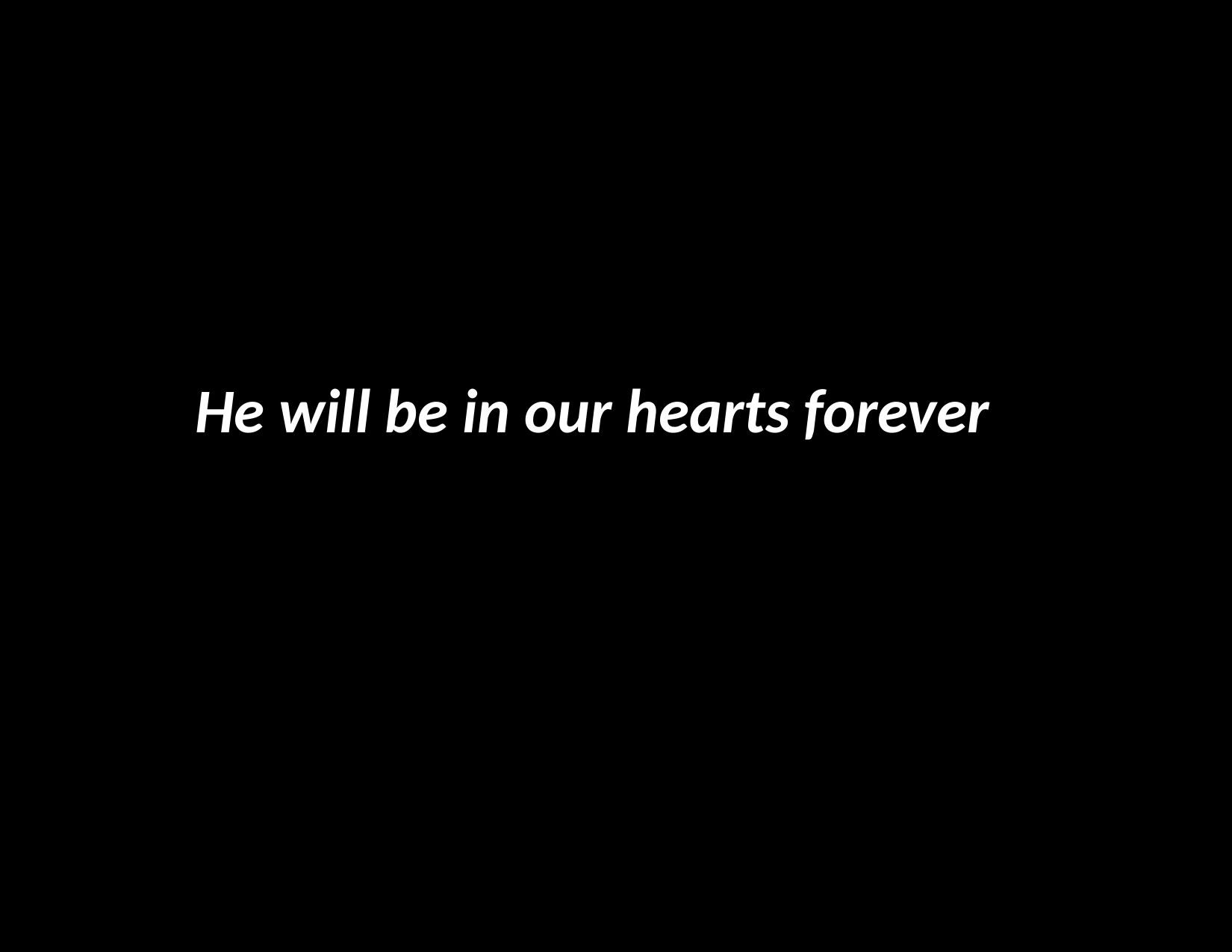

He will be in our hearts forever